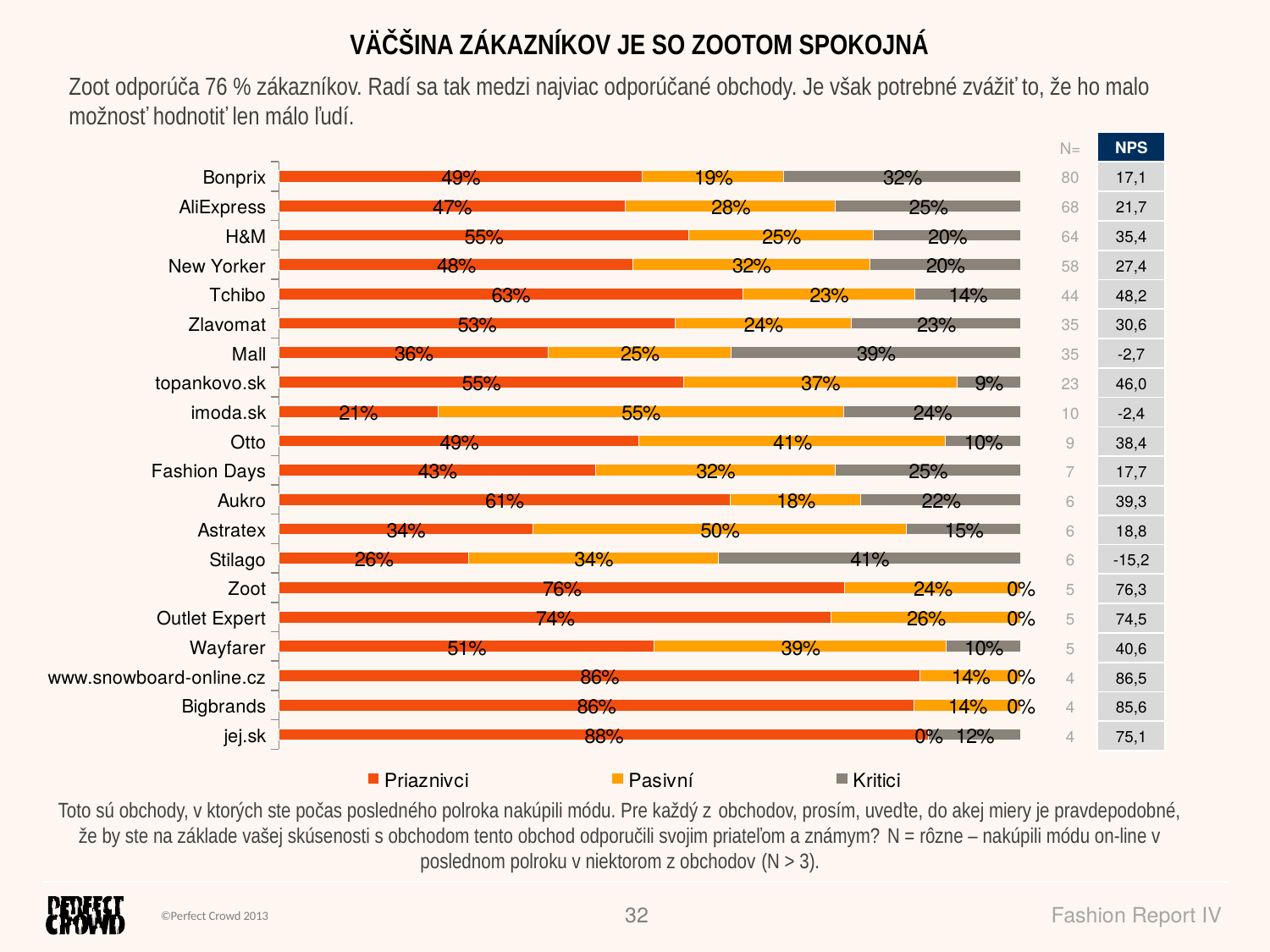

VÄČŠINA ZÁKAZNÍKOV JE SO ZOOTOM SPOKOJNÁ
Zoot odporúča 76 % zákazníkov. Radí sa tak medzi najviac odporúčané obchody. Je však potrebné zvážiť to, že ho malo možnosť hodnotiť len málo ľudí.
| N= | NPS |
| --- | --- |
| 80 | 17,1 |
| 68 | 21,7 |
| 64 | 35,4 |
| 58 | 27,4 |
| 44 | 48,2 |
| 35 | 30,6 |
| 35 | -2,7 |
| 23 | 46,0 |
| 10 | -2,4 |
| 9 | 38,4 |
| 7 | 17,7 |
| 6 | 39,3 |
| 6 | 18,8 |
| 6 | -15,2 |
| 5 | 76,3 |
| 5 | 74,5 |
| 5 | 40,6 |
| 4 | 86,5 |
| 4 | 85,6 |
| 4 | 75,1 |

### Chart

| Category | Priaznivci | Pasivní | Kritici |
|---|---|---|---|
| Bonprix | 48.99891451880883 | 19.0858391088256 | 31.91524637236552 |
| AliExpress | 46.68855936528296 | 28.35365050237893 | 24.95779013233808 |
| H&M | 55.2163037083463 | 24.96144593384157 | 19.82225035781213 |
| New Yorker | 47.77234635106513 | 31.84130231380563 | 20.3863513351292 |
| Tchibo | 62.53680222352453 | 23.14525227525242 | 14.31794550122307 |
| Zlavomat | 53.38389105774026 | 23.78777901802781 | 22.82832992423169 |
| Mall | 36.33037481704094 | 24.61232544769523 | 39.05729973526375 |
| topankovo.sk | 54.52938184007606 | 36.89950765522717 | 8.57111050469671 |
| imoda.sk | 21.41987021484194 | 54.71726140701454 | 23.86286837814333 |
| Otto | 48.57326975276059 | 41.26623282326343 | 10.16049742397587 |
| Fashion Days | 42.70039866163595 | 32.2504360361643 | 25.04916530219975 |
| Aukro | 60.82182080171504 | 17.64344638839235 | 21.53473280989247 |
| Astratex | 34.25481440804474 | 50.33455859116615 | 15.41062700078902 |
| Stilago | 25.63285894572589 | 33.57532342597396 | 40.79181762830017 |
| Zoot | 76.28788347296546 | 23.71211652703455 | 0.0 |
| Outlet Expert | 74.46028493294573 | 25.53971506705433 | 0.0 |
| Wayfarer | 50.61255166502996 | 39.35455135321472 | 10.03289698175522 |
| www.snowboard-online.cz | 86.45045209798086 | 13.54954790201911 | 0.0 |
| Bigbrands | 85.58289594003008 | 14.41710405996993 | 0.0 |
| jej.sk | 87.56367995205274 | 0.0 | 12.43632004794726 |
Toto sú obchody, v ktorých ste počas posledného polroka nakúpili módu. Pre každý z obchodov, prosím, uveďte, do akej miery je pravdepodobné, že by ste na základe vašej skúsenosti s obchodom tento obchod odporučili svojim priateľom a známym? N = rôzne – nakúpili módu on-line v poslednom polroku v niektorom z obchodov (N > 3).